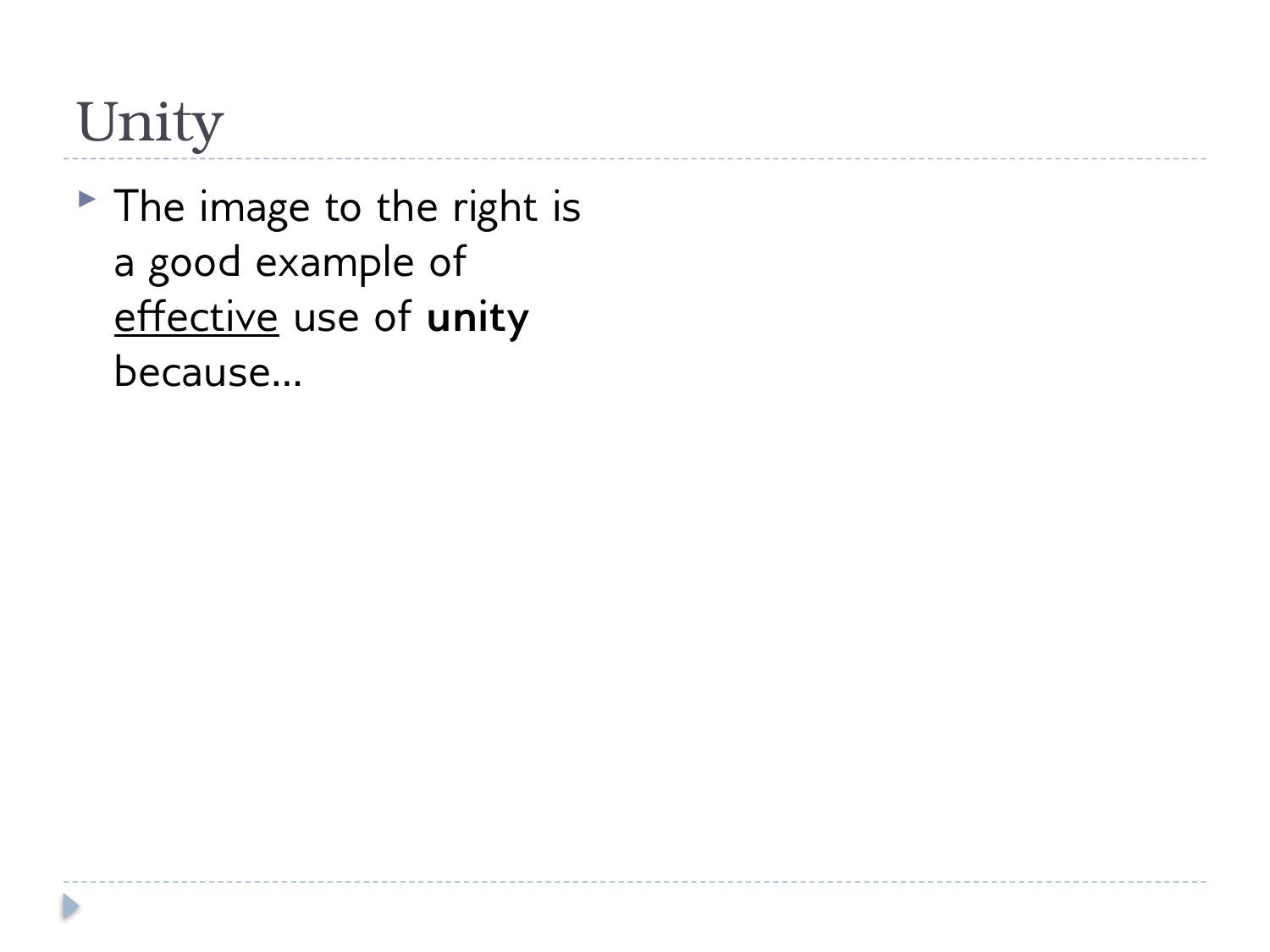

# Unity

The image to the right is a good example of effective use of unity because…